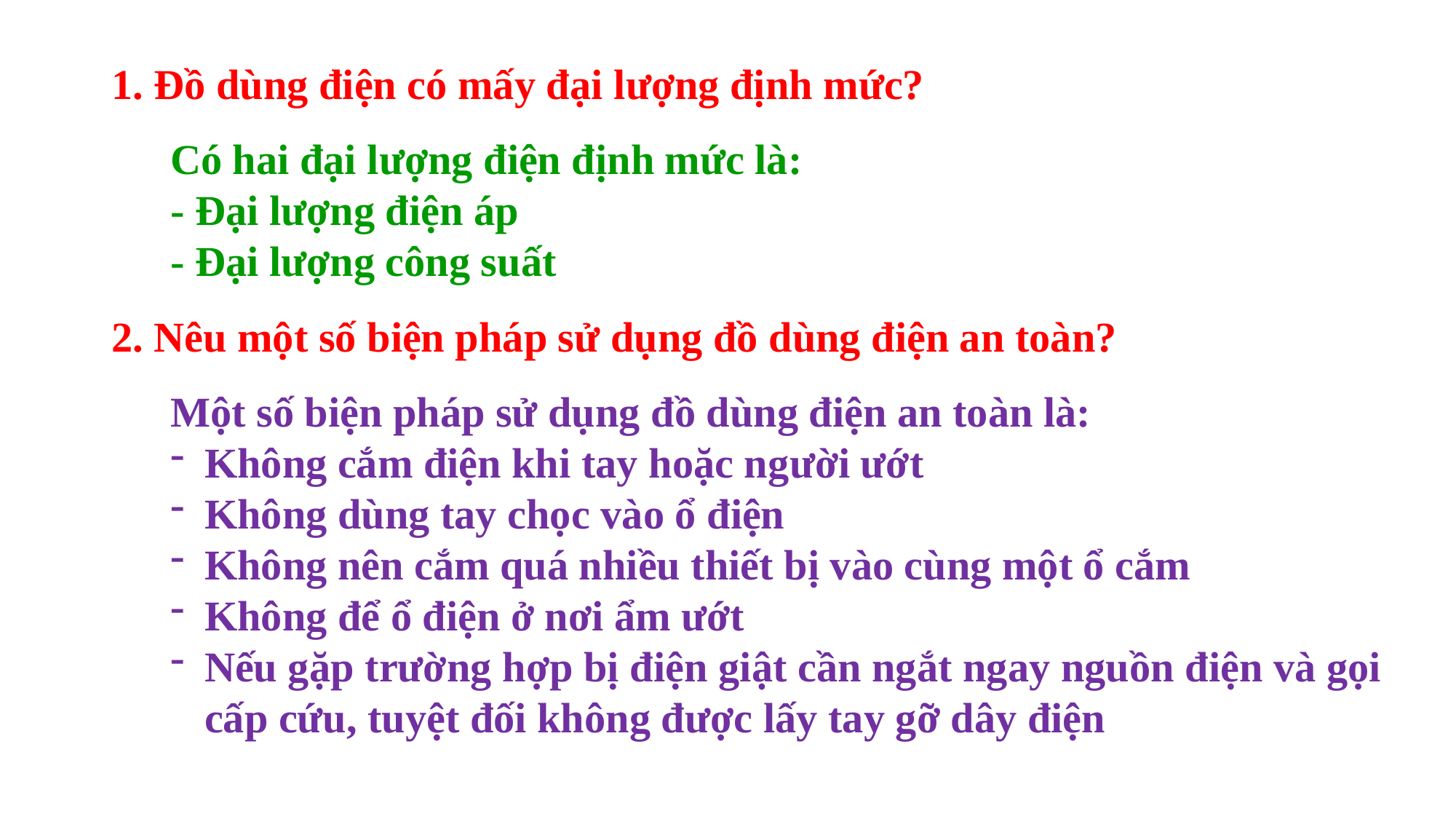

1. Đồ dùng điện có mấy đại lượng định mức?
Có hai đại lượng điện định mức là:
- Đại lượng điện áp
- Đại lượng công suất
2. Nêu một số biện pháp sử dụng đồ dùng điện an toàn?
Một số biện pháp sử dụng đồ dùng điện an toàn là:
Không cắm điện khi tay hoặc người ướt
Không dùng tay chọc vào ổ điện
Không nên cắm quá nhiều thiết bị vào cùng một ổ cắm
Không để ổ điện ở nơi ẩm ướt
Nếu gặp trường hợp bị điện giật cần ngắt ngay nguồn điện và gọi cấp cứu, tuyệt đối không được lấy tay gỡ dây điện